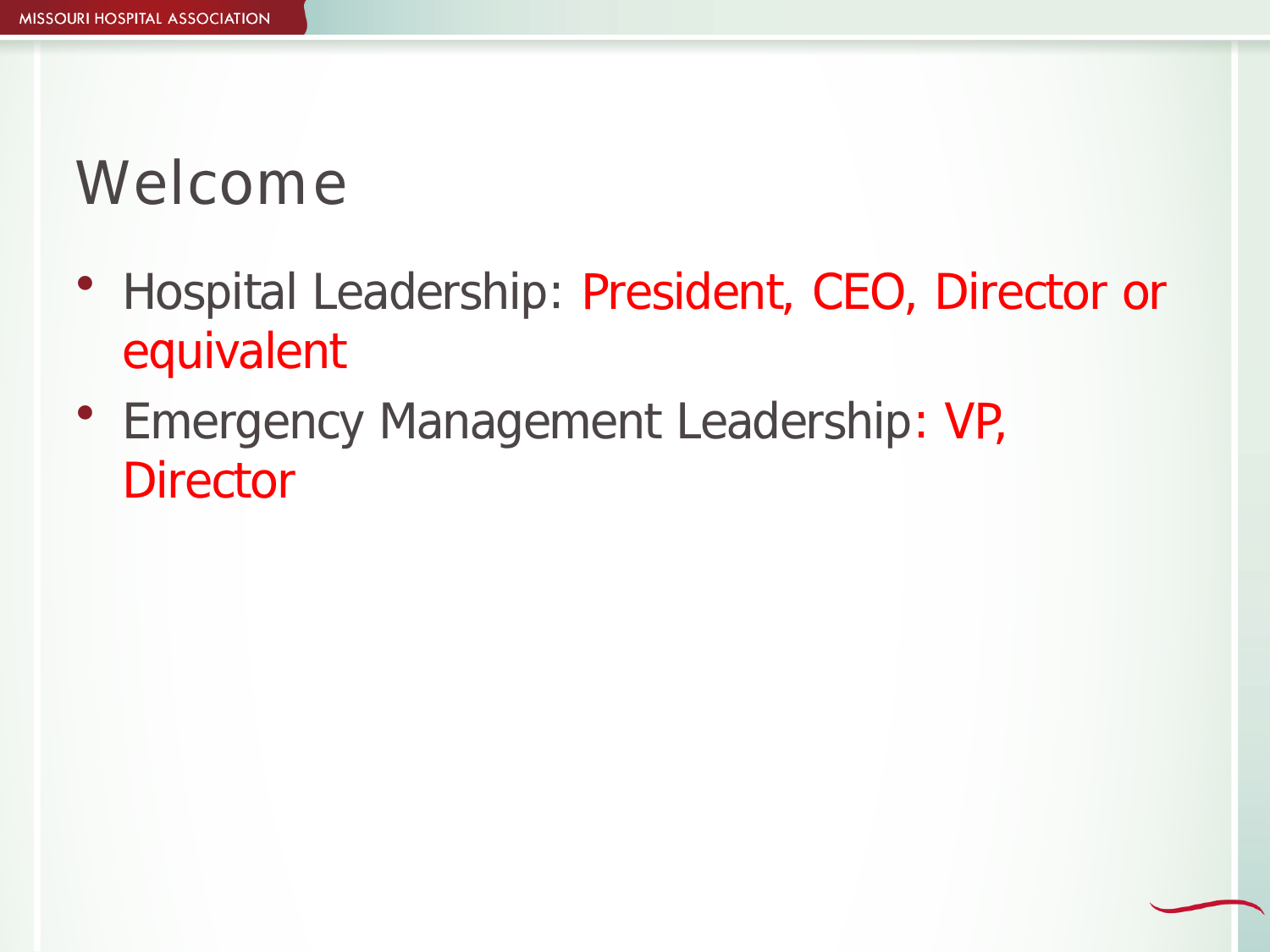

# Welcome
Hospital Leadership: President, CEO, Director or equivalent
Emergency Management Leadership: VP, Director